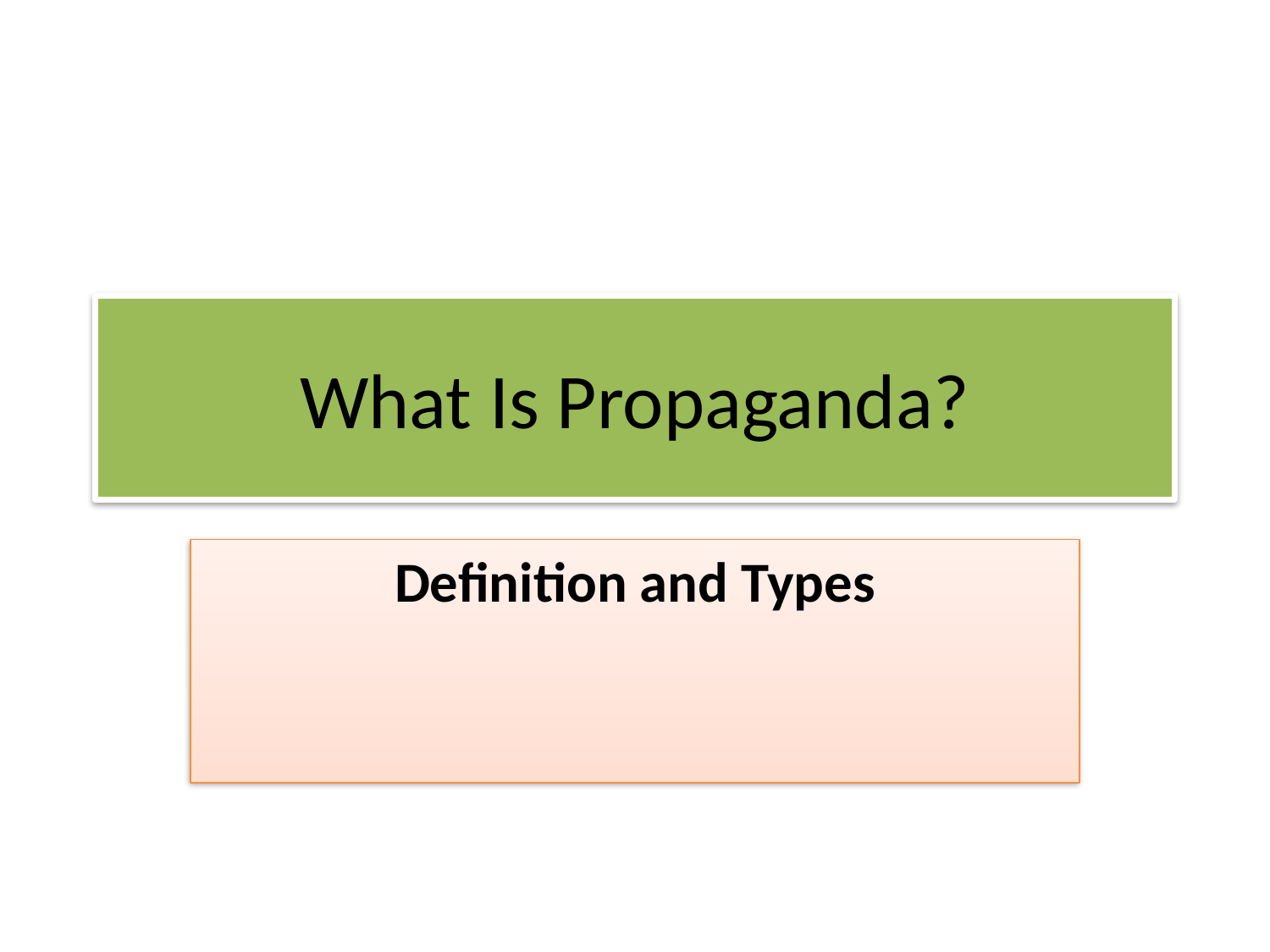

# What Is Propaganda?
Definition and Types